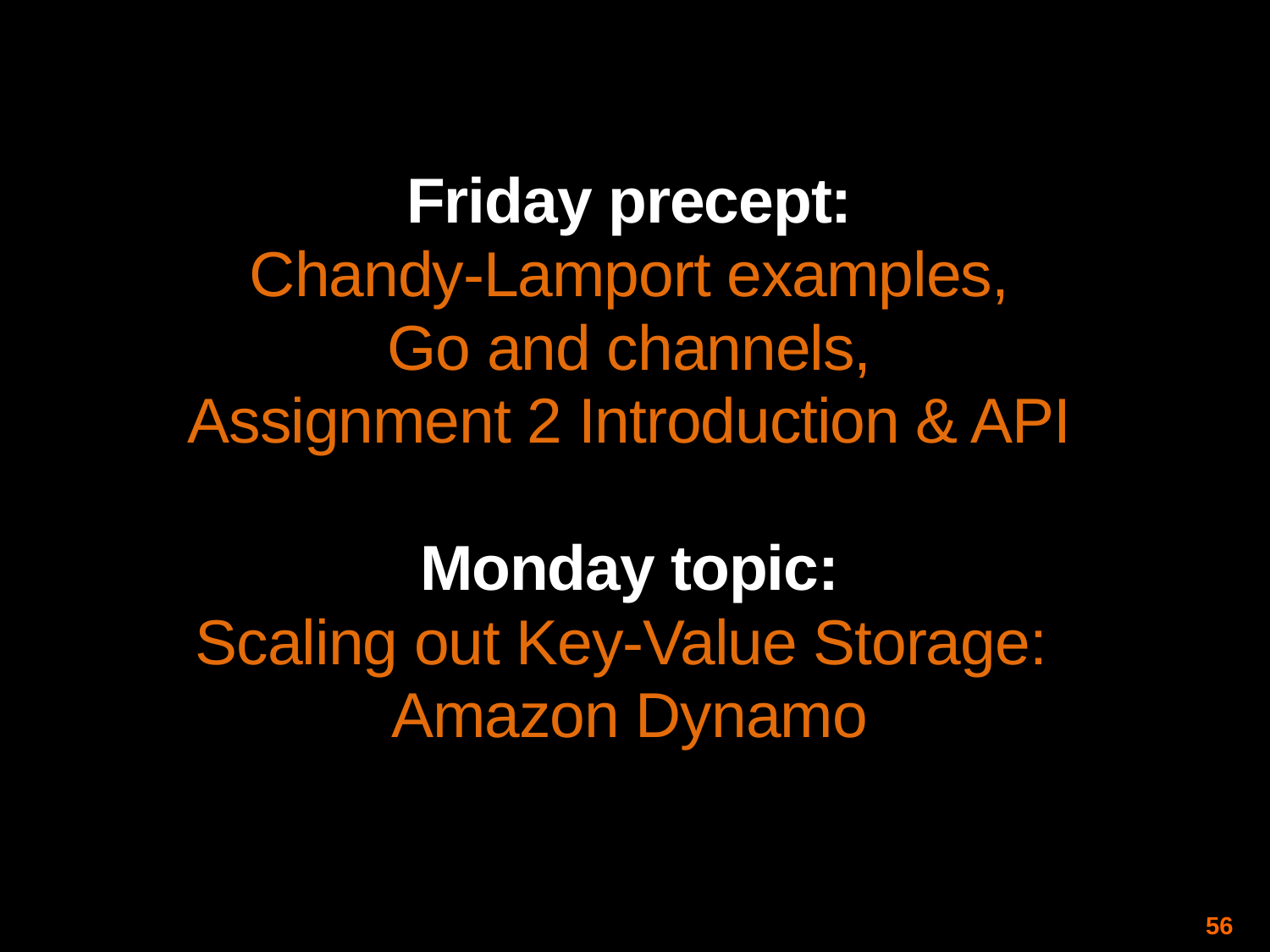

Friday precept:
Chandy-Lamport examples,
Go and channels,
Assignment 2 Introduction & API

Monday topic:
Scaling out Key-Value Storage:
Amazon Dynamo
56